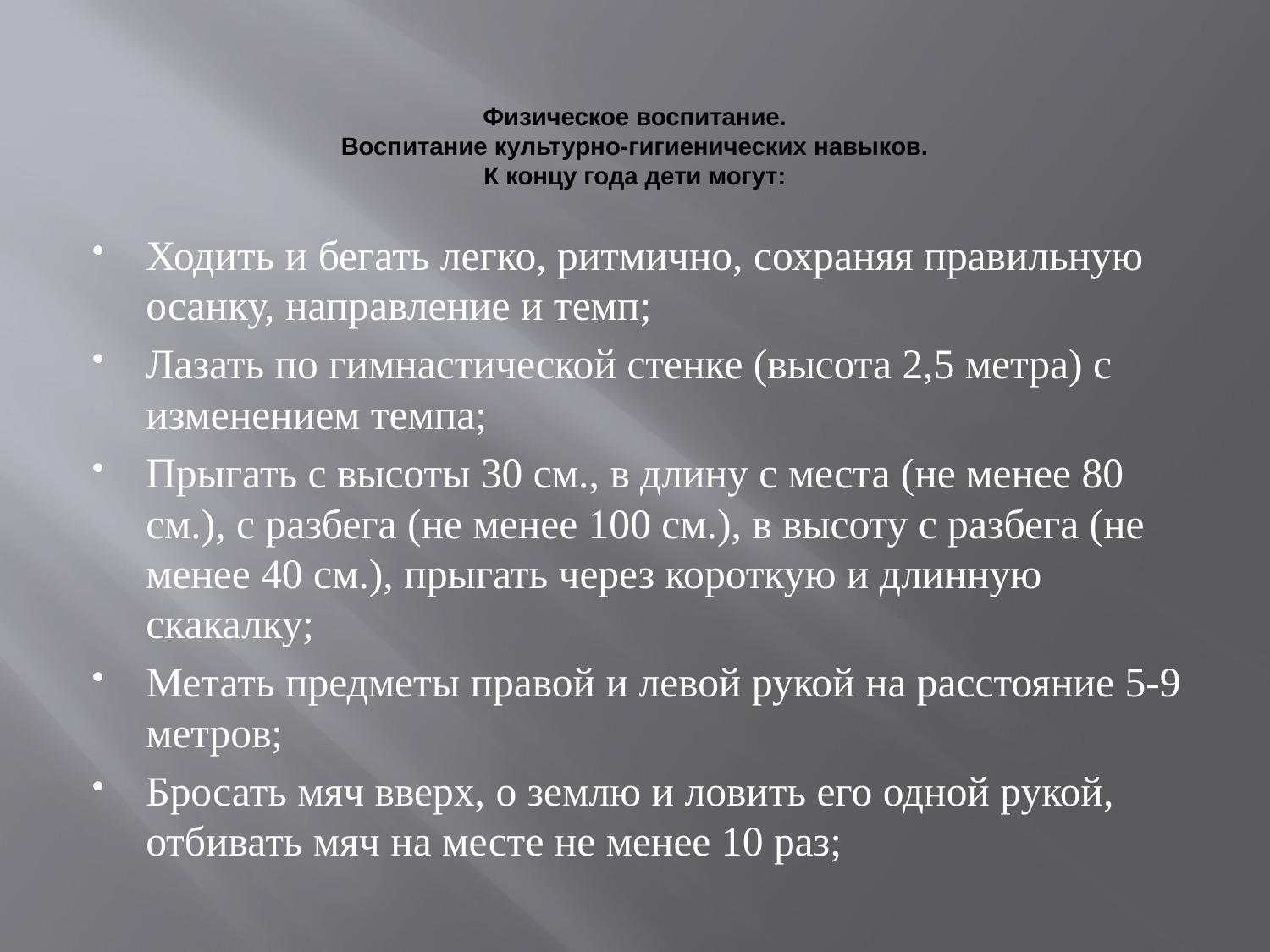

# Физическое воспитание. Воспитание культурно-гигиенических навыков. К концу года дети могут:
Ходить и бегать легко, ритмично, сохраняя правильную осанку, направление и темп;
Лазать по гимнастической стенке (высота 2,5 метра) с изменением темпа;
Прыгать с высоты 30 см., в длину с места (не менее 80 см.), с разбега (не менее 100 см.), в высоту с разбега (не менее 40 см.), прыгать через короткую и длинную скакалку;
Метать предметы правой и левой рукой на расстояние 5-9 метров;
Бросать мяч вверх, о землю и ловить его одной рукой, отбивать мяч на месте не менее 10 раз;